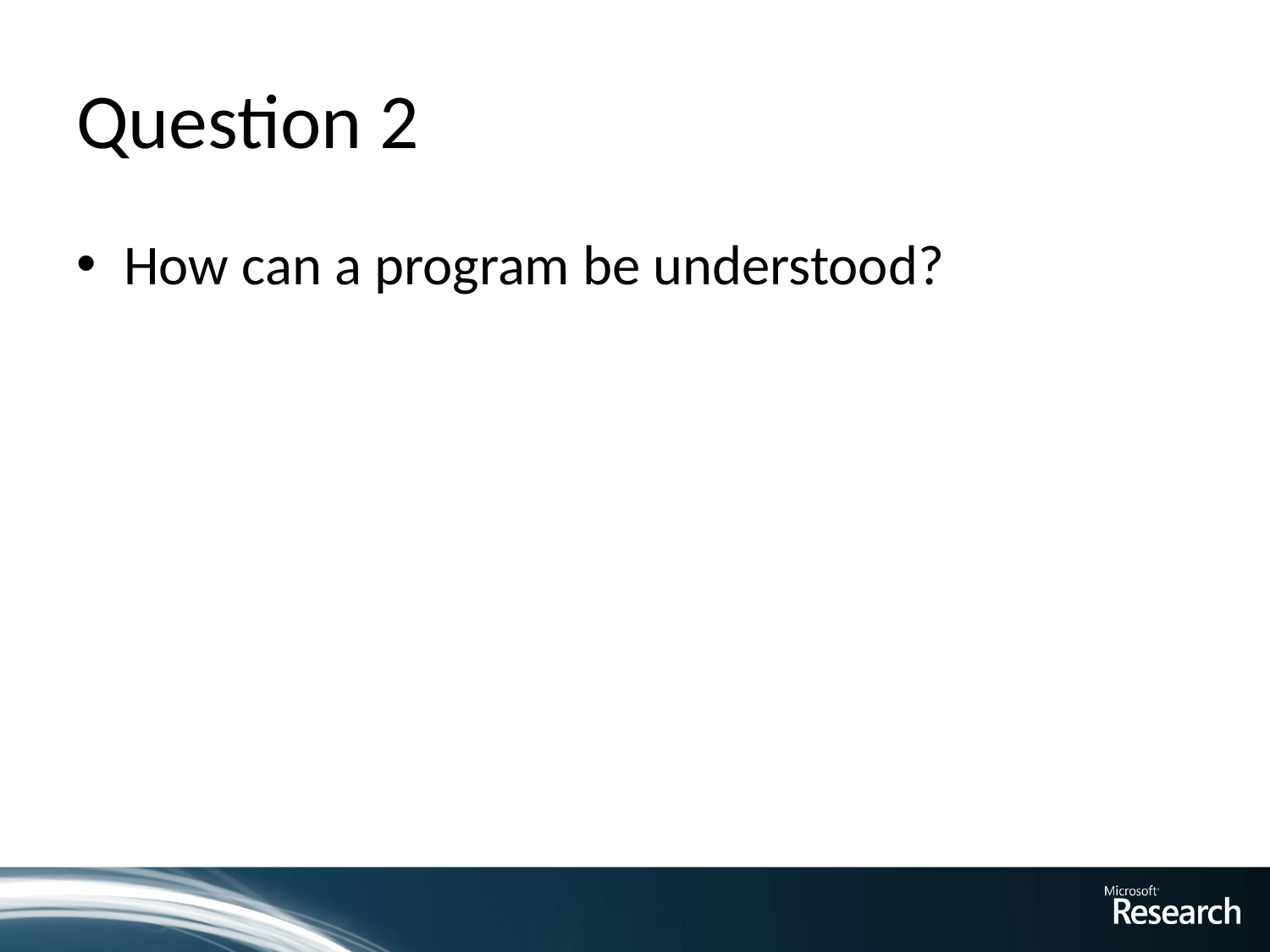

# Question 2
How can a program be understood?